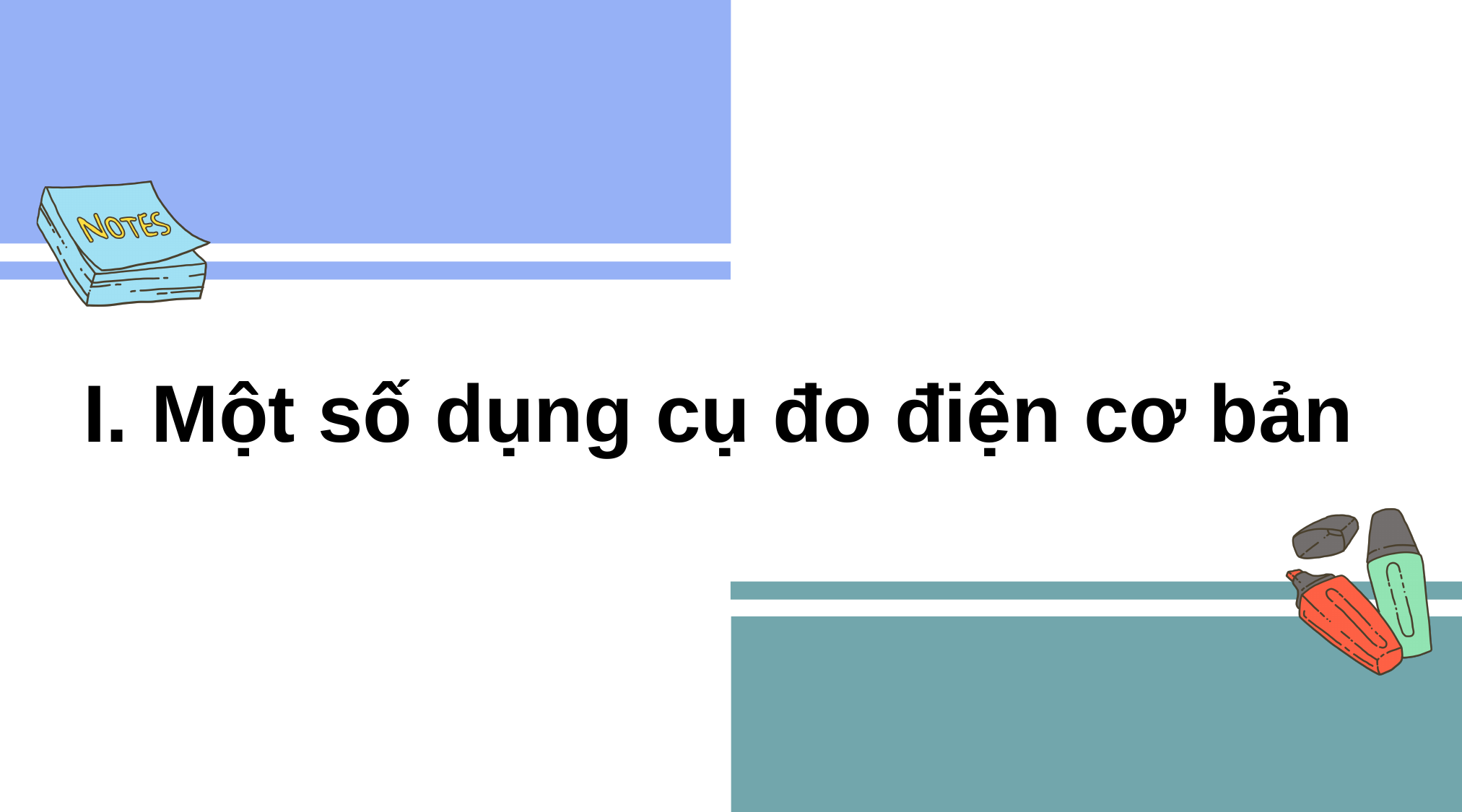

I. Một số dụng cụ đo điện cơ bản